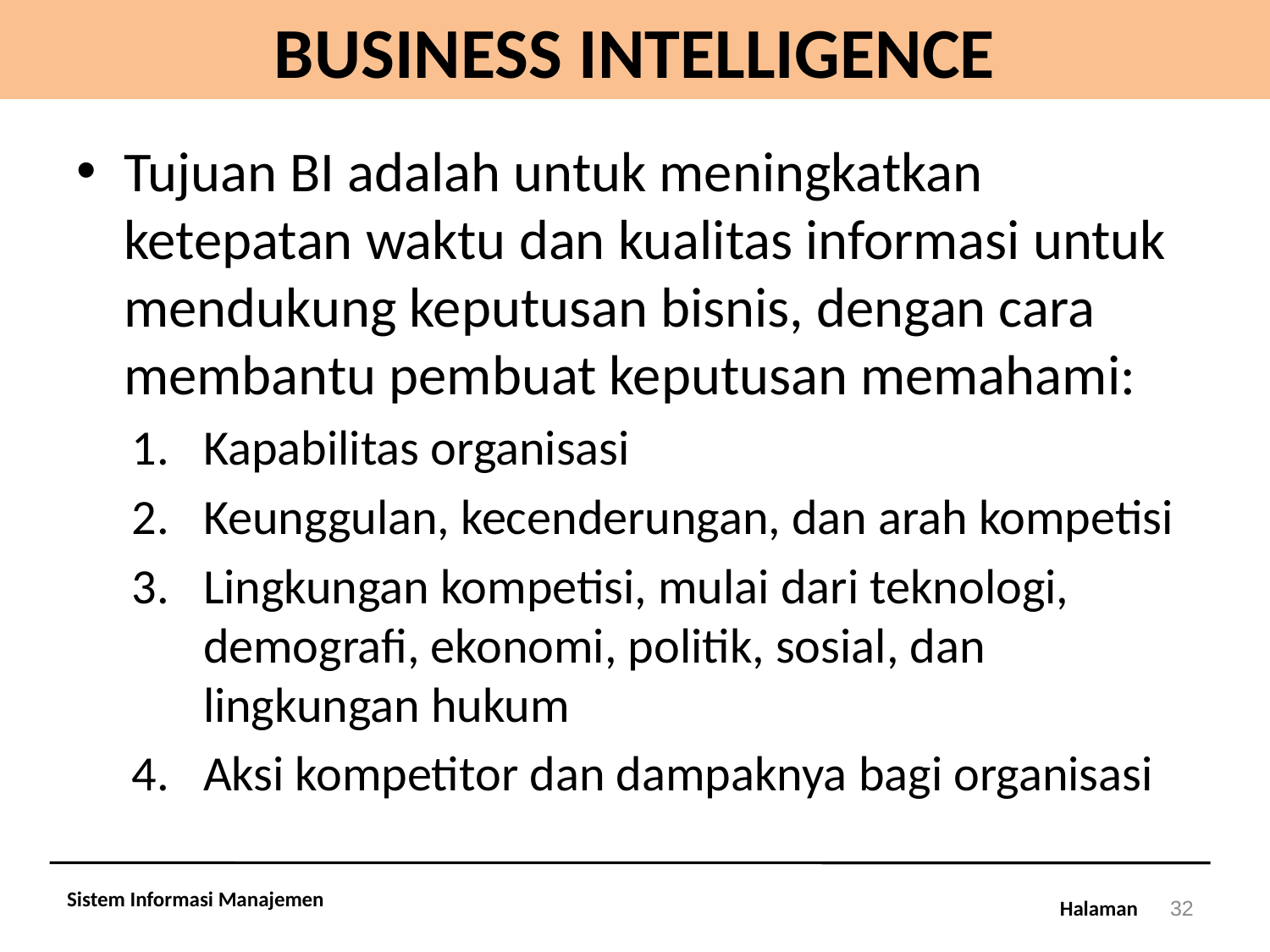

# BUSINESS INTELLIGENCE
Tujuan BI adalah untuk meningkatkan ketepatan waktu dan kualitas informasi untuk mendukung keputusan bisnis, dengan cara membantu pembuat keputusan memahami:
Kapabilitas organisasi
Keunggulan, kecenderungan, dan arah kompetisi
Lingkungan kompetisi, mulai dari teknologi, demografi, ekonomi, politik, sosial, dan lingkungan hukum
Aksi kompetitor dan dampaknya bagi organisasi

Sistem Informasi Manajemen
32